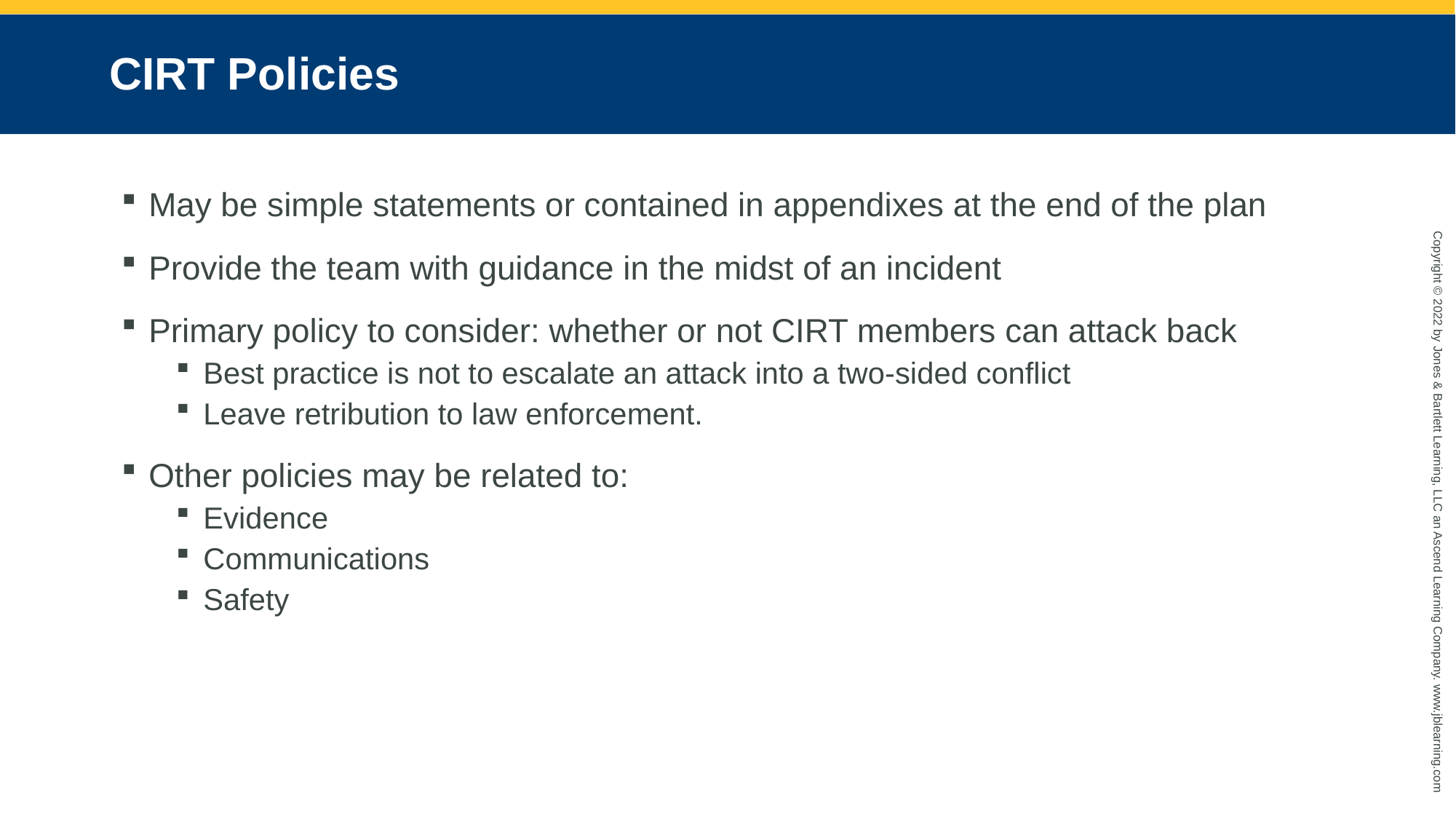

# CIRT Policies
May be simple statements or contained in appendixes at the end of the plan
Provide the team with guidance in the midst of an incident
Primary policy to consider: whether or not CIRT members can attack back
Best practice is not to escalate an attack into a two-sided conflict
Leave retribution to law enforcement.
Other policies may be related to:
Evidence
Communications
Safety